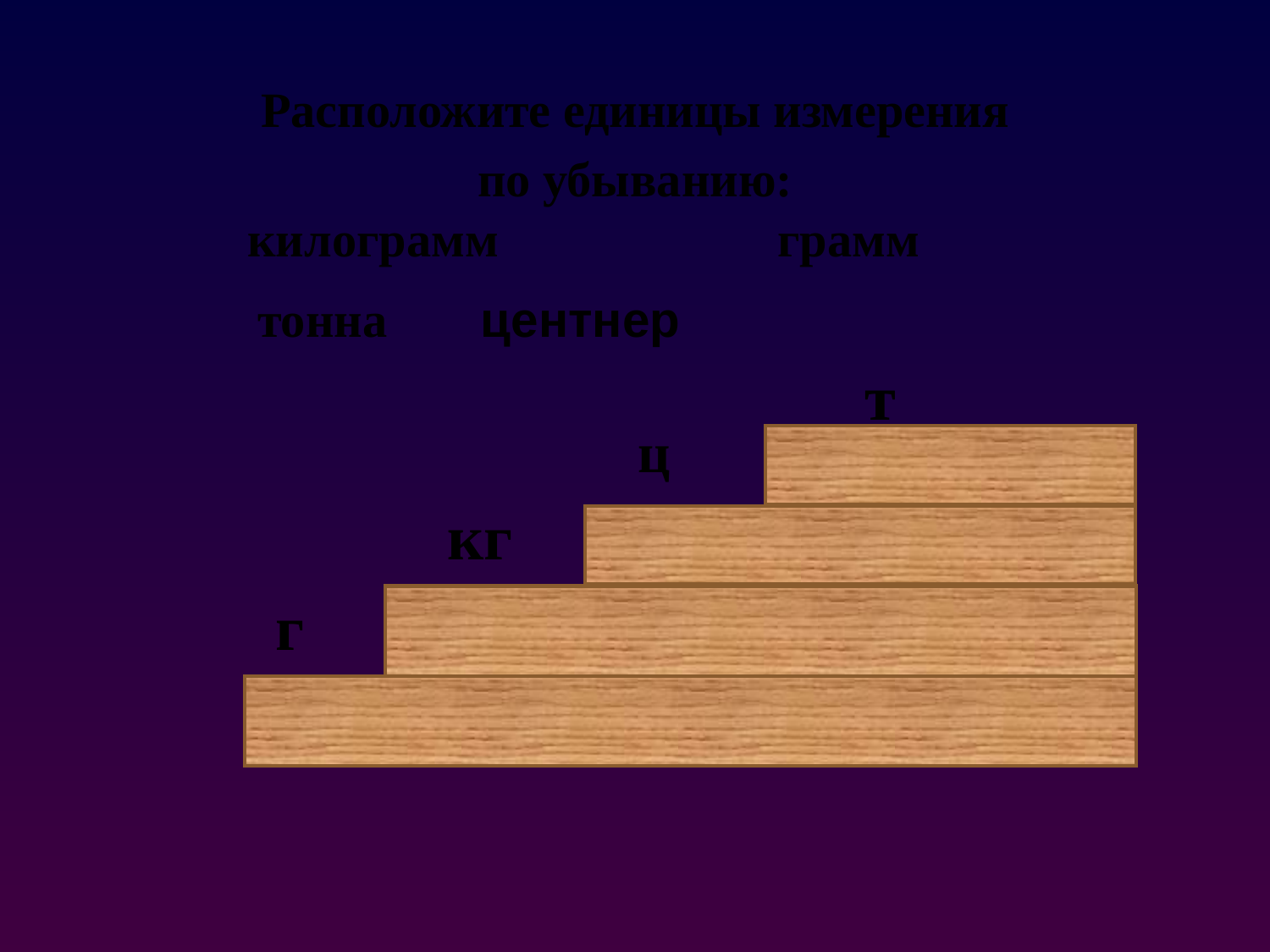

Расположите единицы измерения
по убыванию:
килограмм
грамм
тонна
центнер
т
ц

кг

г